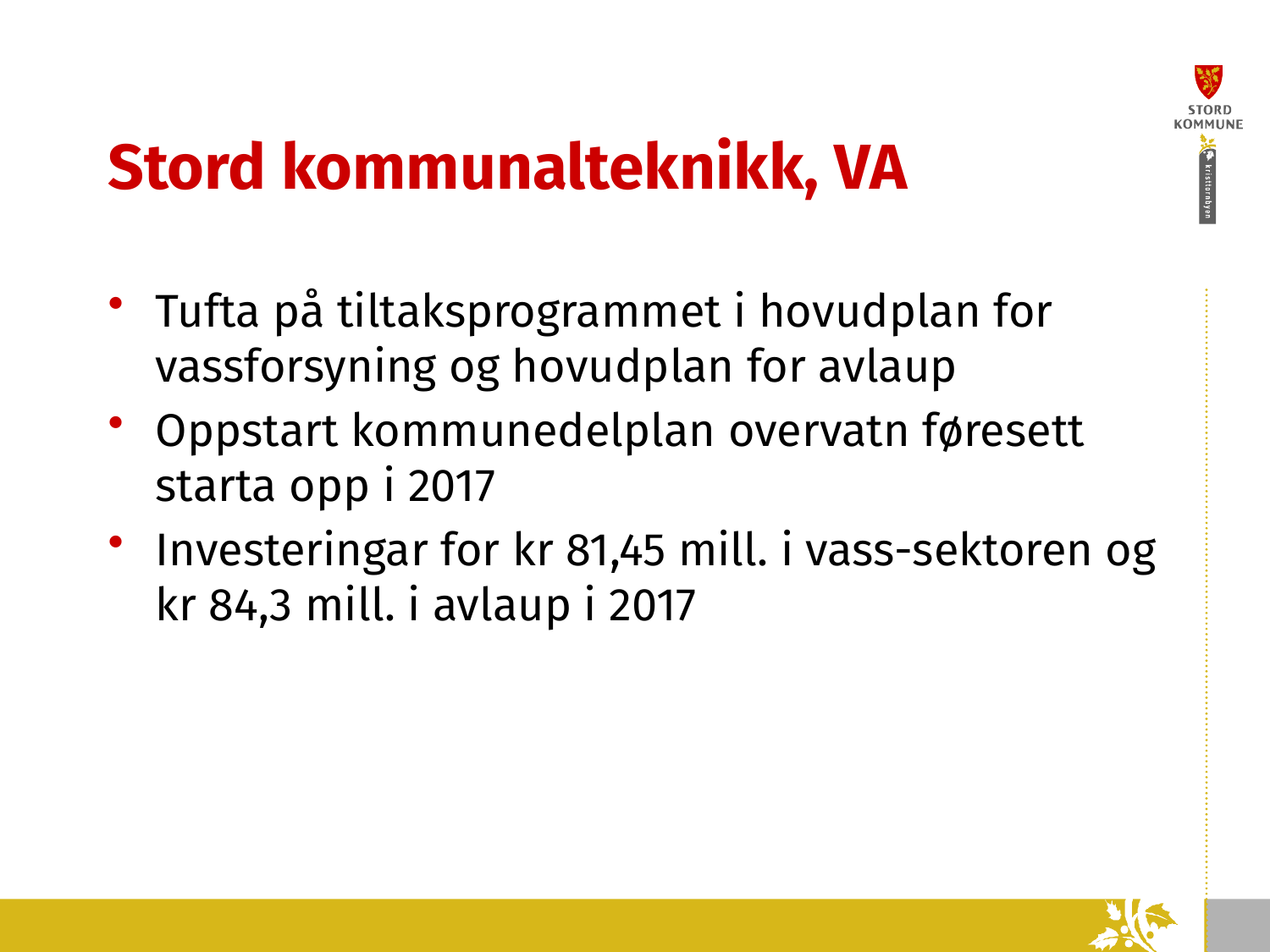

# Stord kommunalteknikk, VA
Tufta på tiltaksprogrammet i hovudplan for vassforsyning og hovudplan for avlaup
Oppstart kommunedelplan overvatn føresett starta opp i 2017
Investeringar for kr 81,45 mill. i vass-sektoren og kr 84,3 mill. i avlaup i 2017